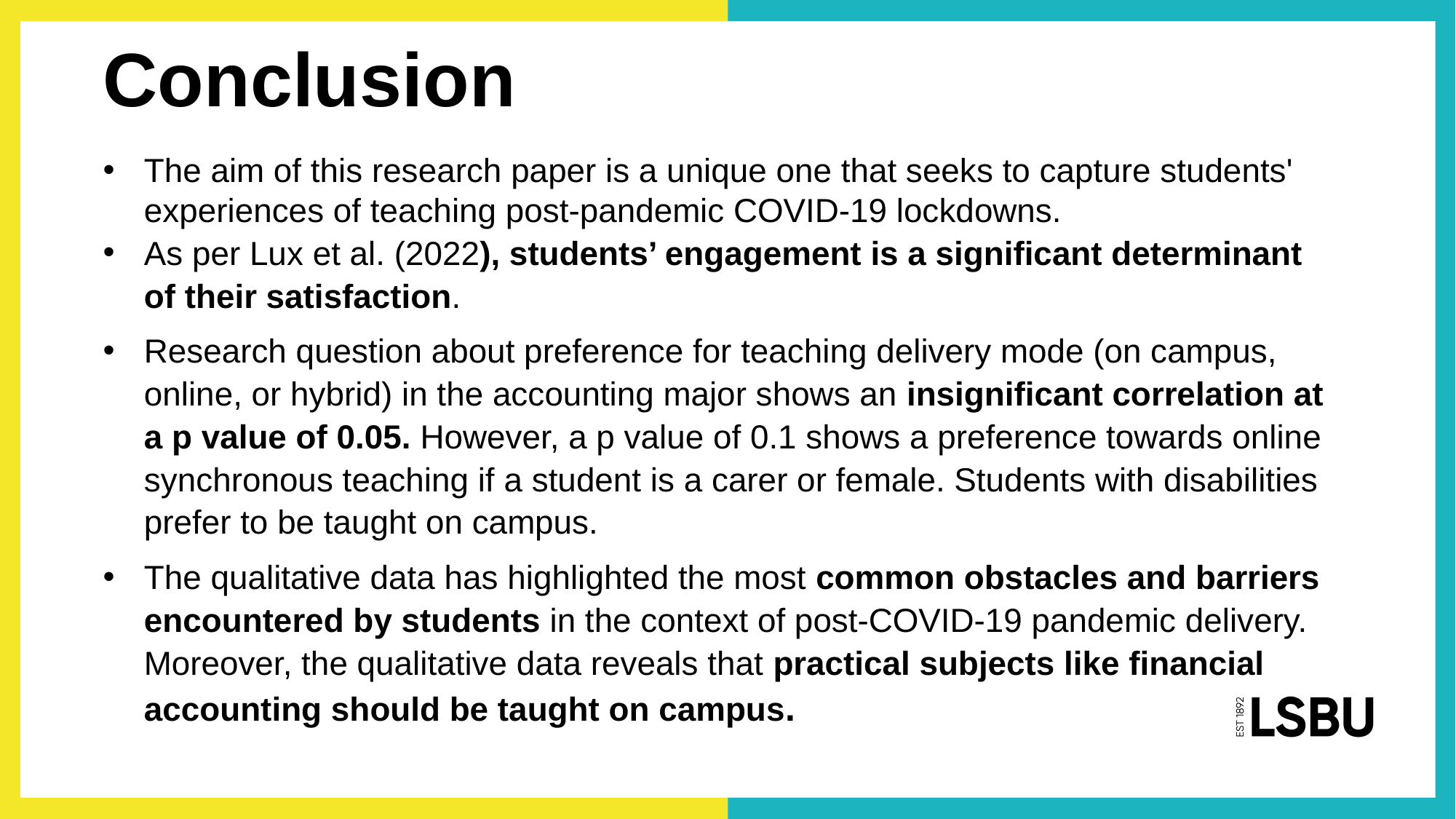

# Conclusion
The aim of this research paper is a unique one that seeks to capture students' experiences of teaching post-pandemic COVID-19 lockdowns.
As per Lux et al. (2022), students’ engagement is a significant determinant of their satisfaction.
Research question about preference for teaching delivery mode (on campus, online, or hybrid) in the accounting major shows an insignificant correlation at a p value of 0.05. However, a p value of 0.1 shows a preference towards online synchronous teaching if a student is a carer or female. Students with disabilities prefer to be taught on campus.
The qualitative data has highlighted the most common obstacles and barriers encountered by students in the context of post-COVID-19 pandemic delivery. Moreover, the qualitative data reveals that practical subjects like financial accounting should be taught on campus.